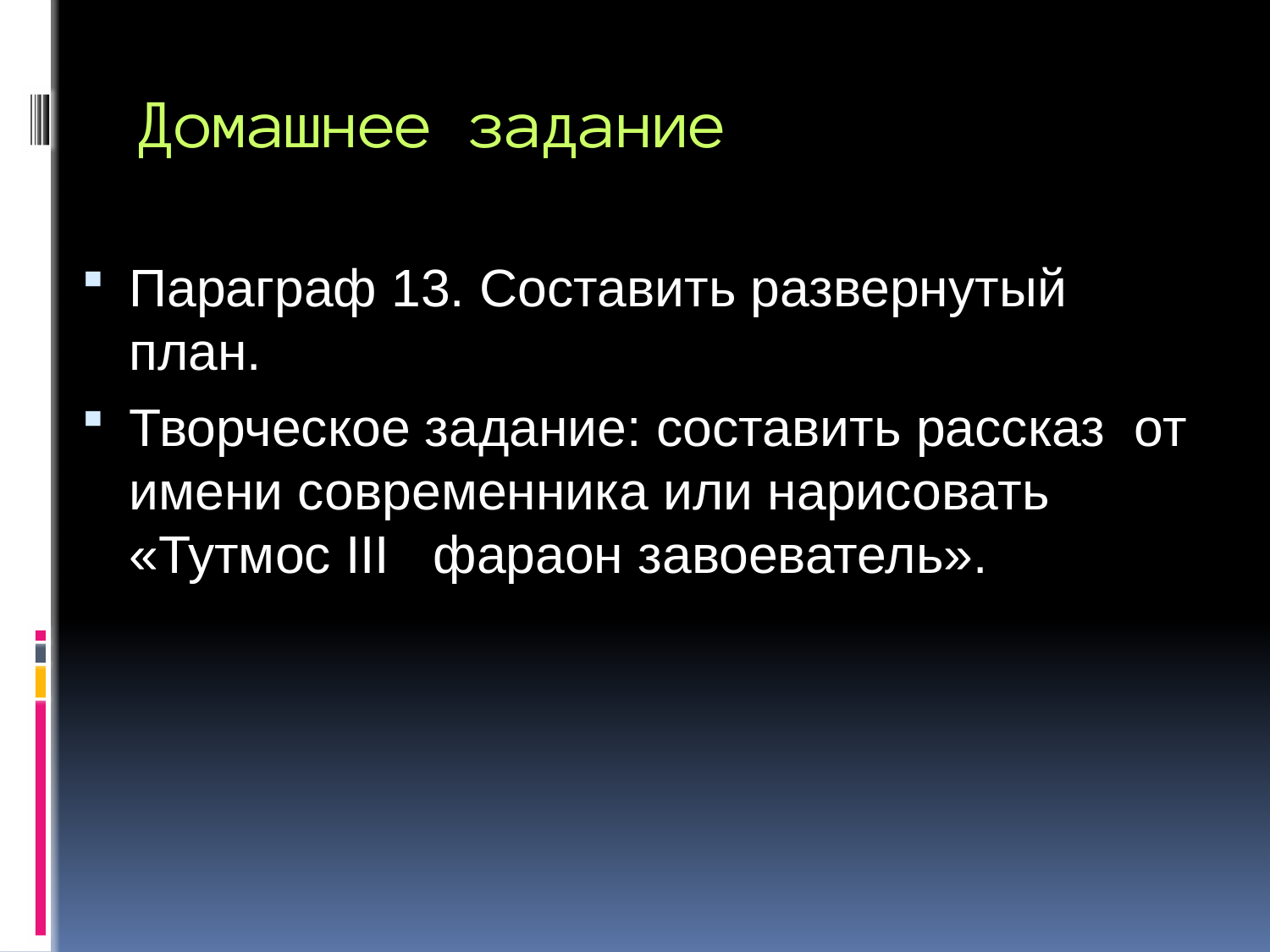

# Домашнее задание
Параграф 13. Составить развернутый план.
Творческое задание: составить рассказ  от имени современника или нарисовать  «Тутмос III   фараон завоеватель».